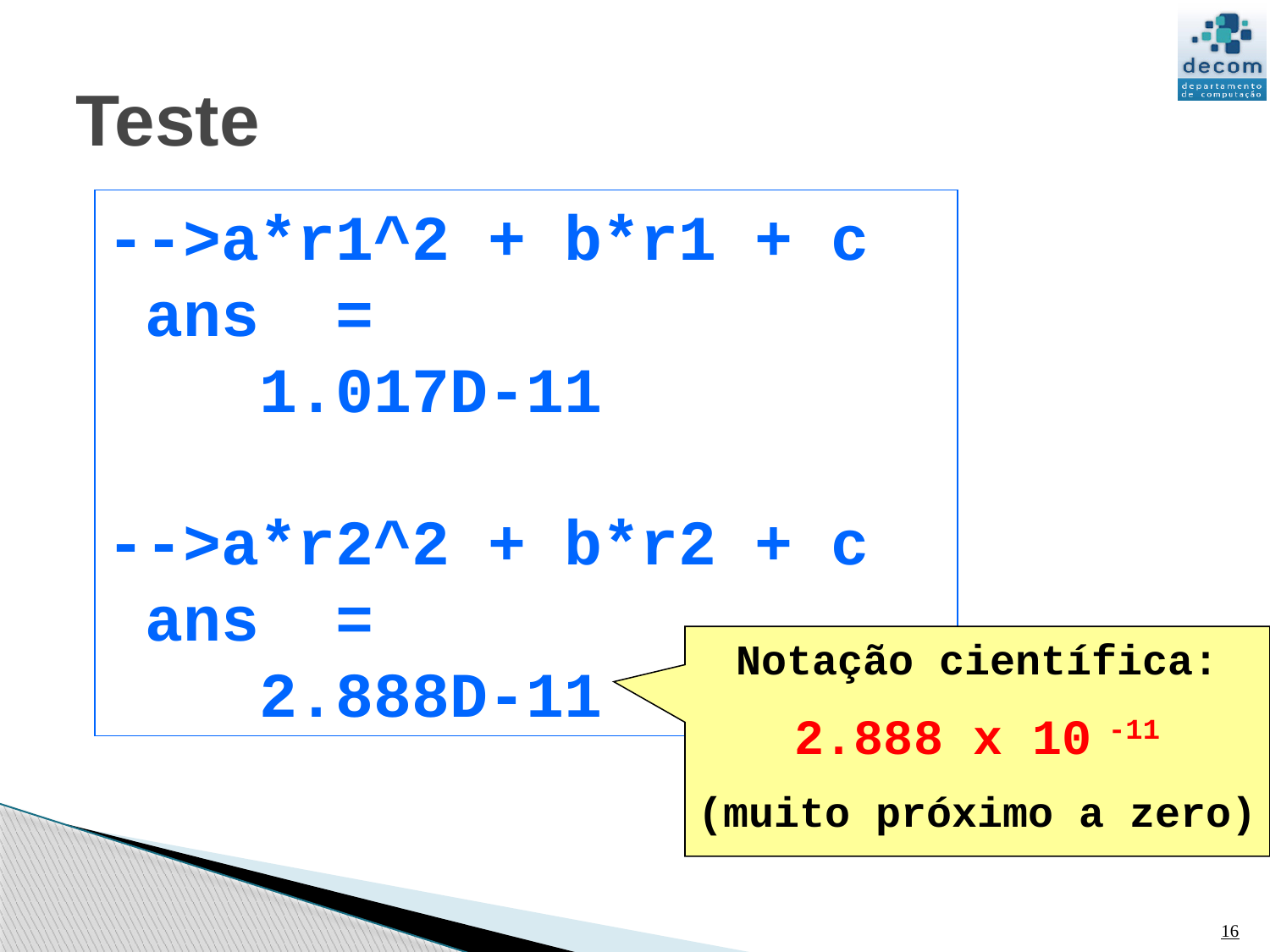

# Teste
-->a*r1^2 + b*r1 + c
 ans  =
    1.017D-11

-->a*r2^2 + b*r2 + c
 ans  =
    2.888D-11
Notação científica:

2.888 x 10 -11

(muito próximo a zero)
16